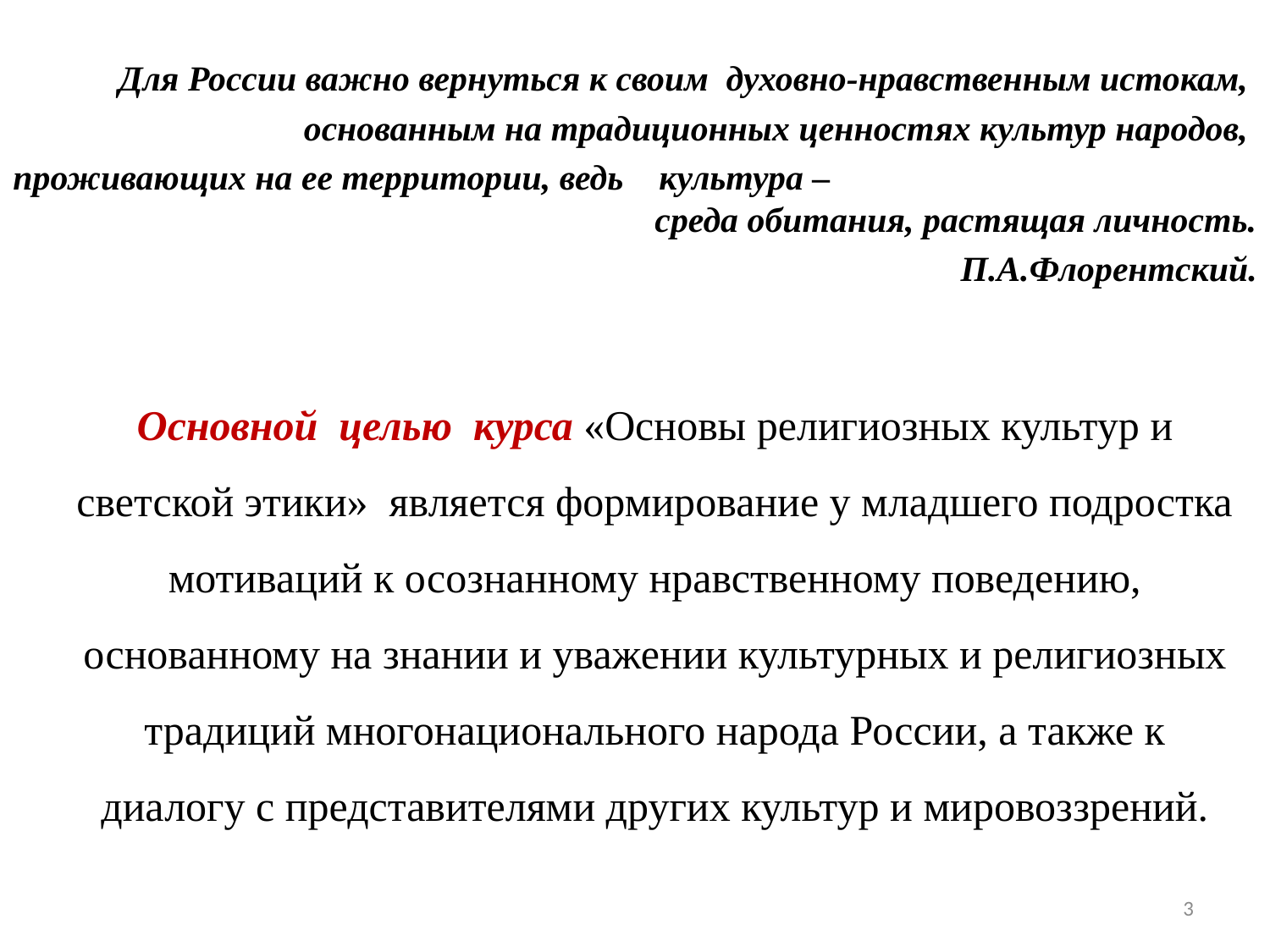

Для России важно вернуться к своим  духовно-нравственным истокам,
основанным на традиционных ценностях культур народов,
проживающих на ее территории, ведь    культура –                                                                                                 среда обитания, растящая личность.
П.А.Флорентский.

Основной  целью  курса «Основы религиозных культур и светской этики»  является формирование у младшего подростка мотиваций к осознанному нравственному поведению, основанному на знании и уважении культурных и религиозных традиций многонационального народа России, а также к диалогу с представителями других культур и мировоззрений.

3